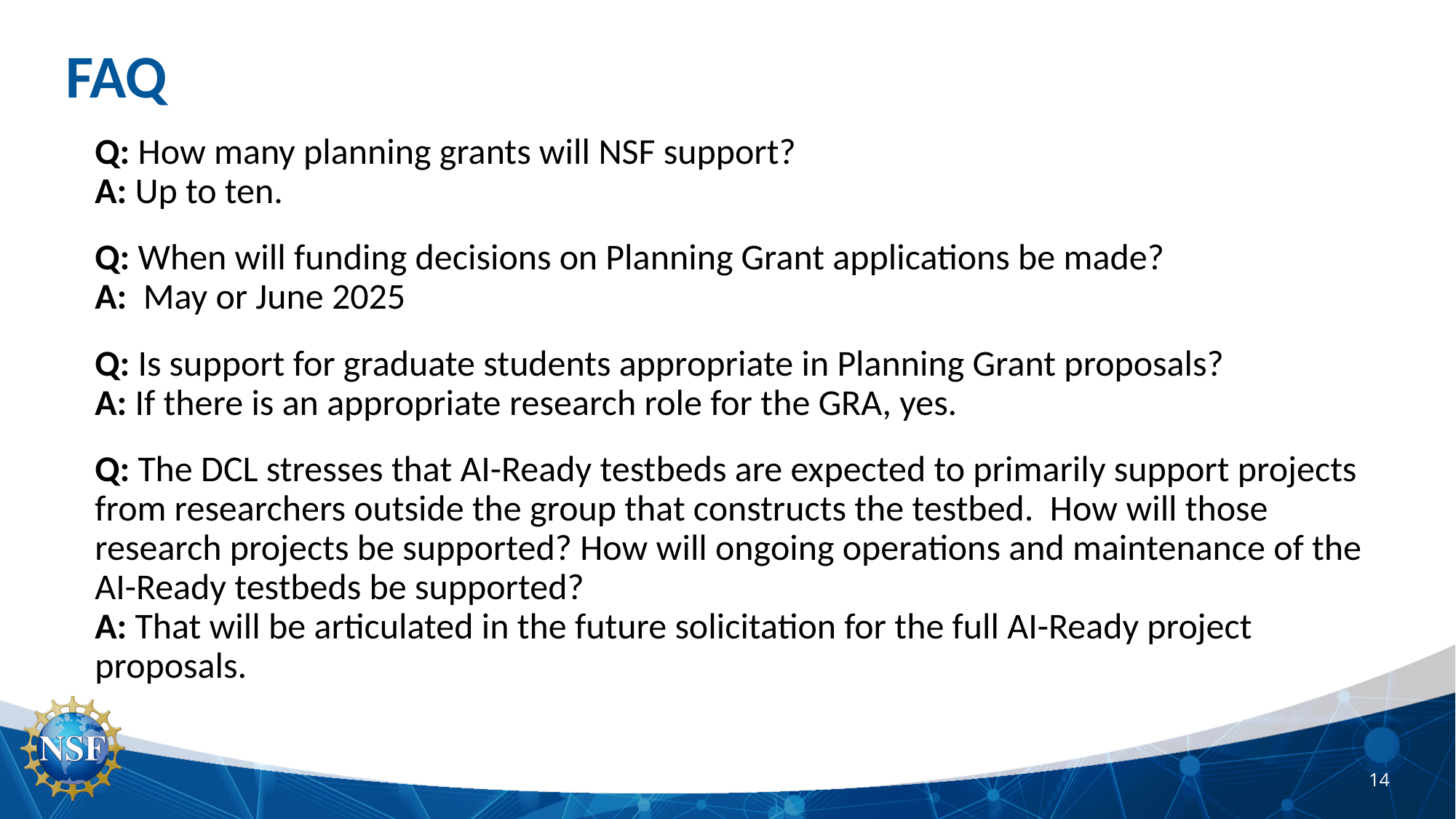

# FAQ
Q: How many planning grants will NSF support?
A: Up to ten.
Q: When will funding decisions on Planning Grant applications be made?
A:  May or June 2025
Q: Is support for graduate students appropriate in Planning Grant proposals?
A: If there is an appropriate research role for the GRA, yes.
Q: The DCL stresses that AI-Ready testbeds are expected to primarily support projects from researchers outside the group that constructs the testbed.  How will those research projects be supported? How will ongoing operations and maintenance of the AI-Ready testbeds be supported?
A: That will be articulated in the future solicitation for the full AI-Ready project proposals.

14